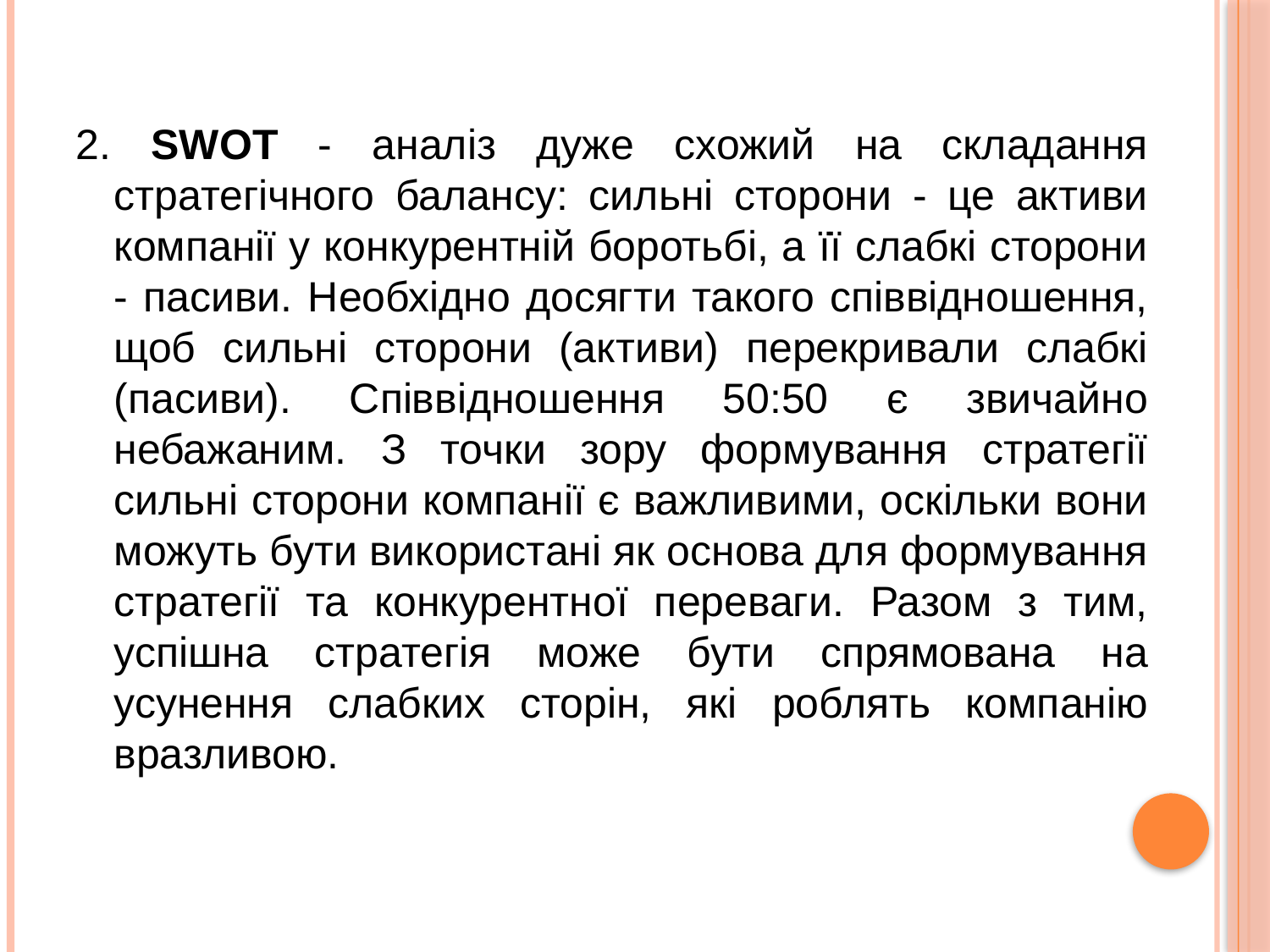

2. SWОТ - аналіз дуже схожий на складання стратегічного балансу: сильні сторони - це активи компанії у конкурентній боротьбі, а її слабкі сторони - пасиви. Необхідно досягти такого співвідношення, щоб сильні сторони (активи) перекривали слабкі (пасиви). Співвідношення 50:50 є звичайно небажаним. З точки зору формування стратегії сильні сторони компанії є важливими, оскільки вони можуть бути використані як основа для формування стратегії та конкурентної переваги. Разом з тим, успішна стратегія може бути спрямована на усунення слабких сторін, які роблять компанію вразливою.